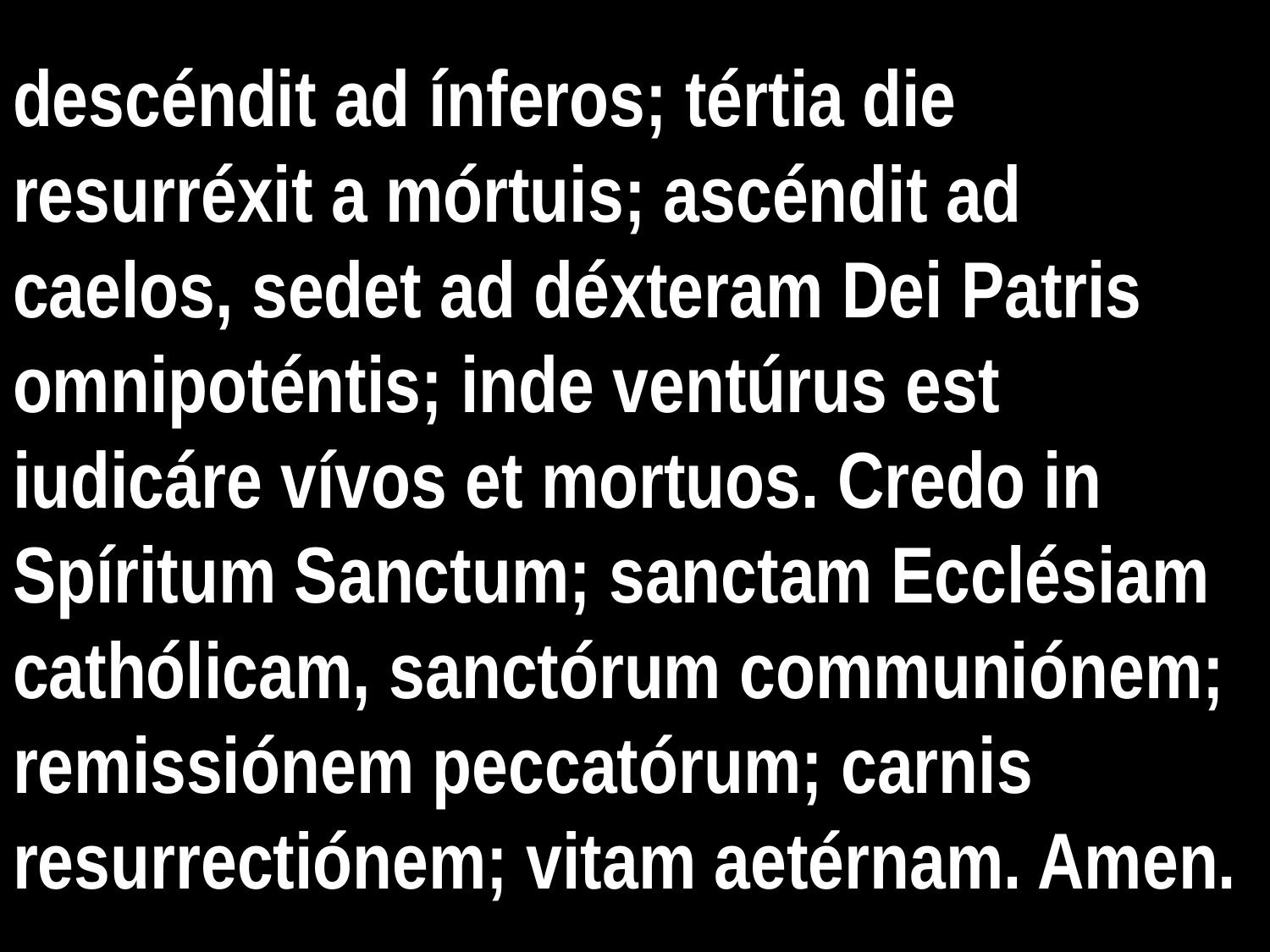

# descéndit ad ínferos; tértia die resurréxit a mórtuis; ascéndit ad caelos, sedet ad déxteram Dei Patris omnipoténtis; inde ventúrus est iudicáre vívos et mortuos. Credo in Spíritum Sanctum; sanctam Ecclésiam cathólicam, sanctórum communiónem; remissiónem peccatórum; carnis resurrectiónem; vitam aetérnam. Amen.